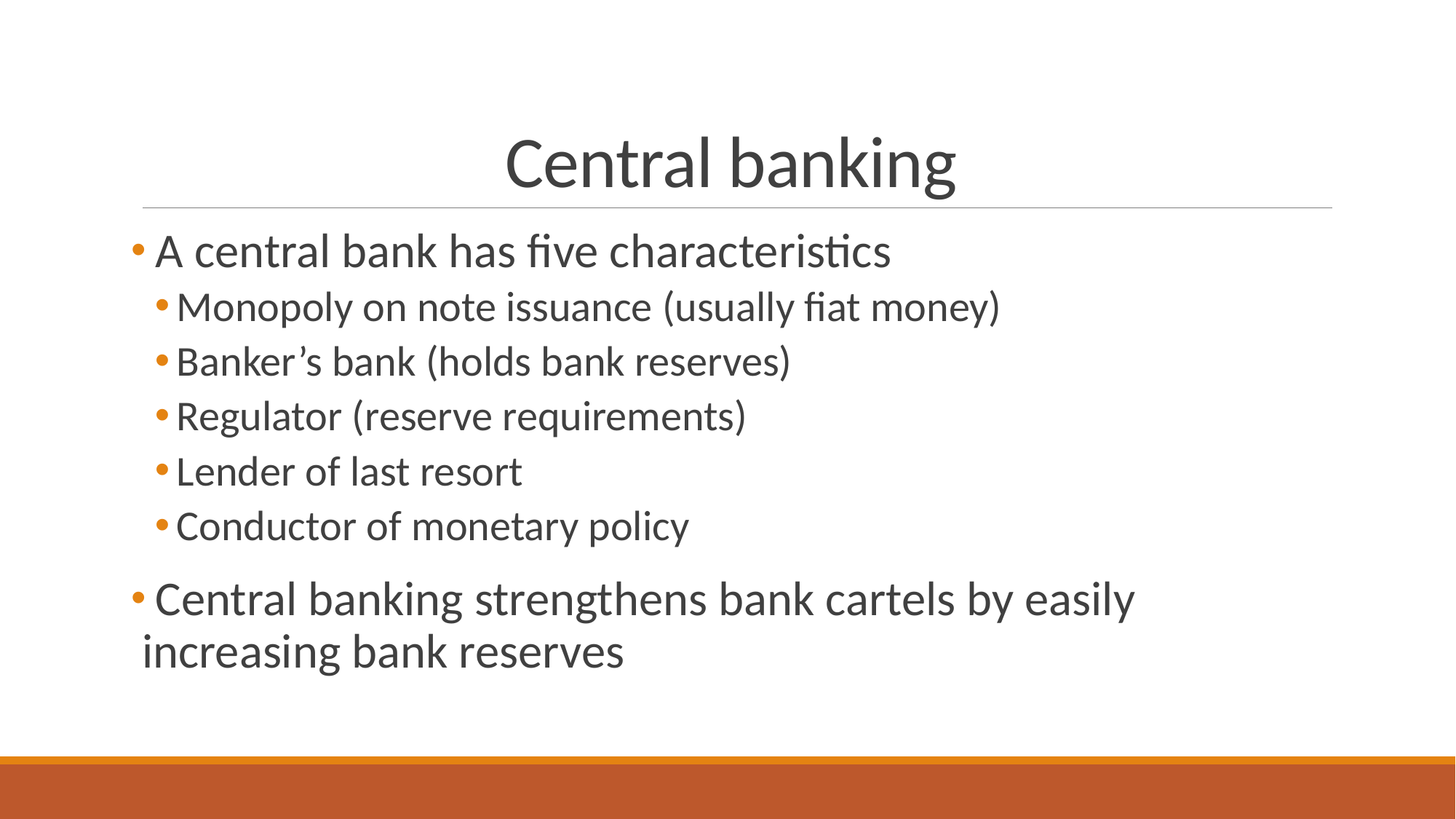

# Central banking
 A central bank has five characteristics
Monopoly on note issuance (usually fiat money)
Banker’s bank (holds bank reserves)
Regulator (reserve requirements)
Lender of last resort
Conductor of monetary policy
 Central banking strengthens bank cartels by easily increasing bank reserves